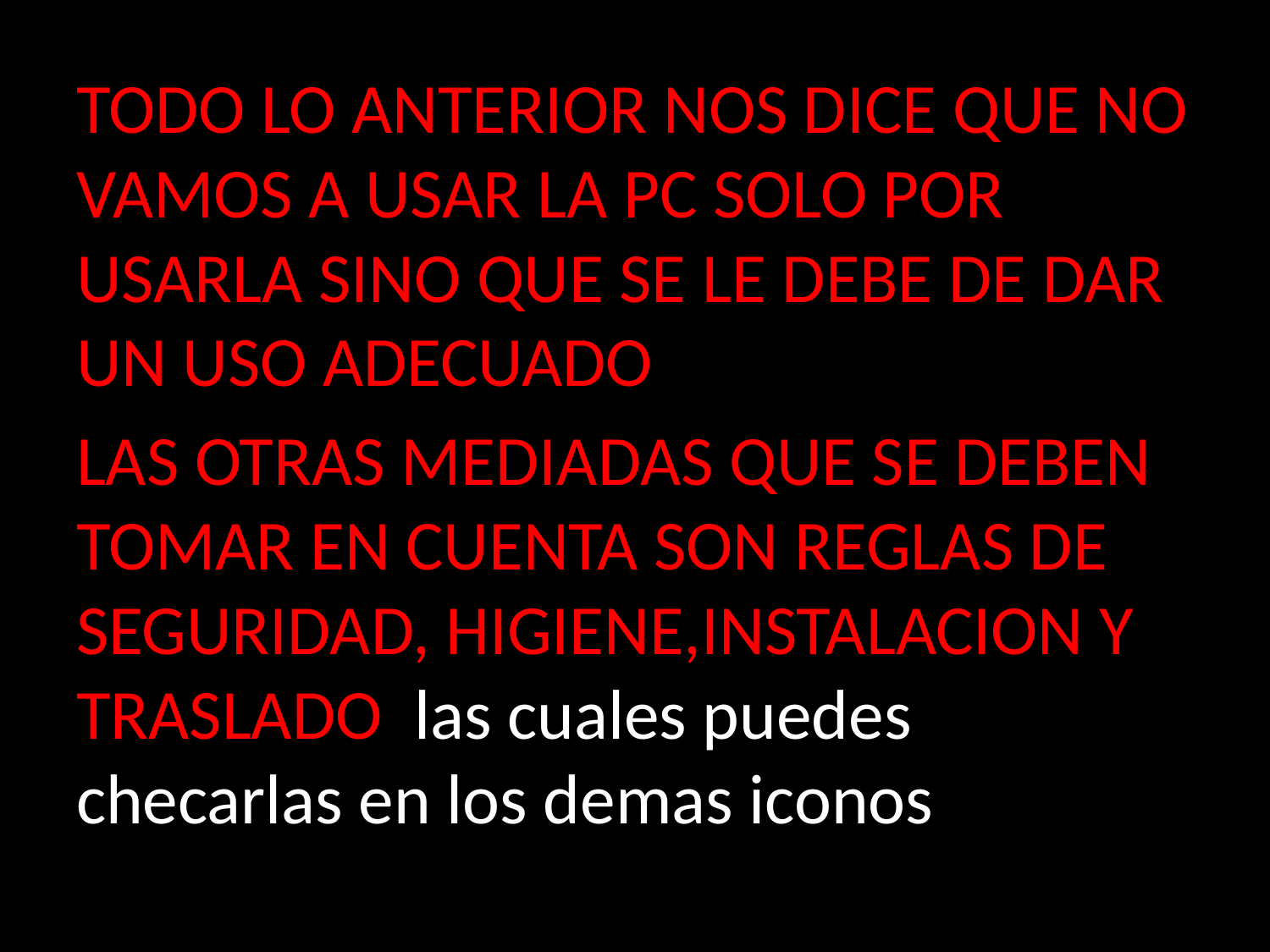

TODO LO ANTERIOR NOS DICE QUE NO VAMOS A USAR LA PC SOLO POR USARLA SINO QUE SE LE DEBE DE DAR UN USO ADECUADO
LAS OTRAS MEDIADAS QUE SE DEBEN  TOMAR EN CUENTA SON REGLAS DE SEGURIDAD, HIGIENE,INSTALACION Y TRASLADO  las cuales puedes checarlas en los demas iconos